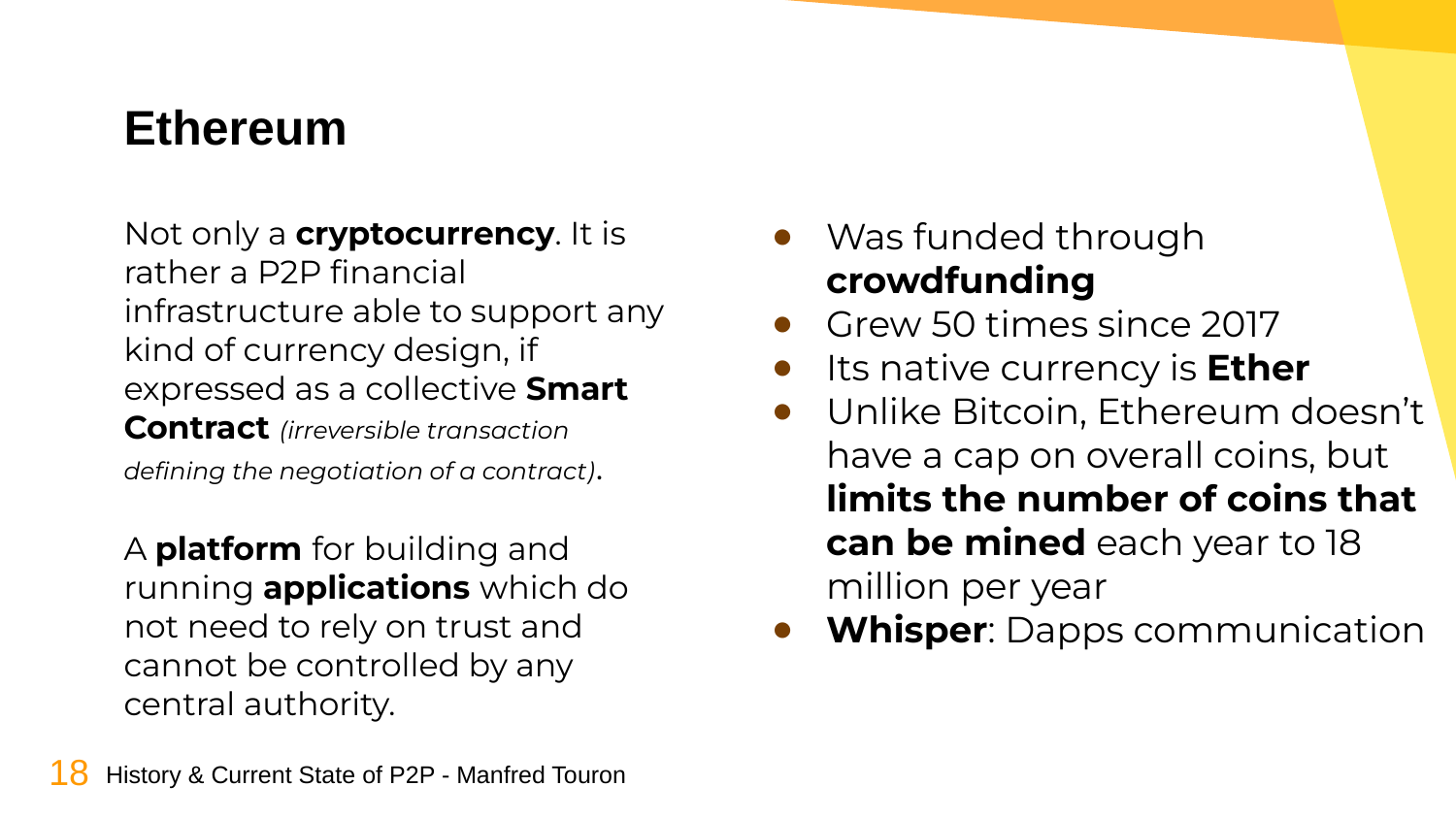

# Ethereum
Not only a cryptocurrency. It is rather a P2P financial infrastructure able to support any kind of currency design, if expressed as a collective Smart Contract (irreversible transaction defining the negotiation of a contract).

A platform for building and running applications which do not need to rely on trust and cannot be controlled by any central authority.
Was funded through crowdfunding
Grew 50 times since 2017
Its native currency is Ether
Unlike Bitcoin, Ethereum doesn’t have a cap on overall coins, but limits the number of coins that can be mined each year to 18 million per year
Whisper: Dapps communication
18